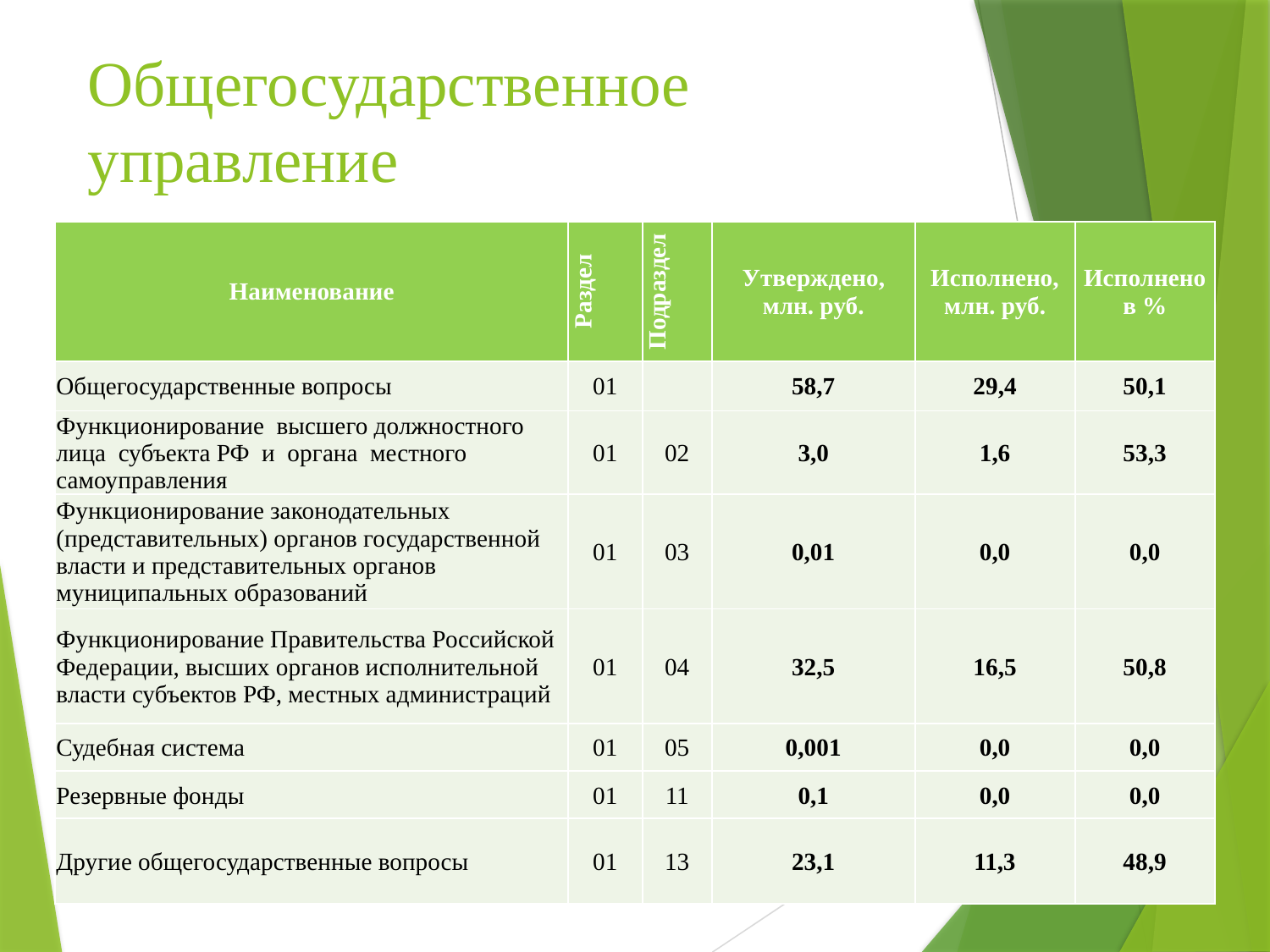

# Общегосударственное управление
| Наименование | Раздел | Подраздел | Утверждено, млн. руб. | Исполнено, млн. руб. | Исполнено в % |
| --- | --- | --- | --- | --- | --- |
| Общегосударственные вопросы | 01 |  | 58,7 | 29,4 | 50,1 |
| Функционирование высшего должностного лица субъекта РФ и органа местного самоуправления | 01 | 02 | 3,0 | 1,6 | 53,3 |
| Функционирование законодательных (представительных) органов государственной власти и представительных органов муниципальных образований | 01 | 03 | 0,01 | 0,0 | 0,0 |
| Функционирование Правительства Российской Федерации, высших органов исполнительной власти субъектов РФ, местных администраций | 01 | 04 | 32,5 | 16,5 | 50,8 |
| Судебная система | 01 | 05 | 0,001 | 0,0 | 0,0 |
| Резервные фонды | 01 | 11 | 0,1 | 0,0 | 0,0 |
| Другие общегосударственные вопросы | 01 | 13 | 23,1 | 11,3 | 48,9 |